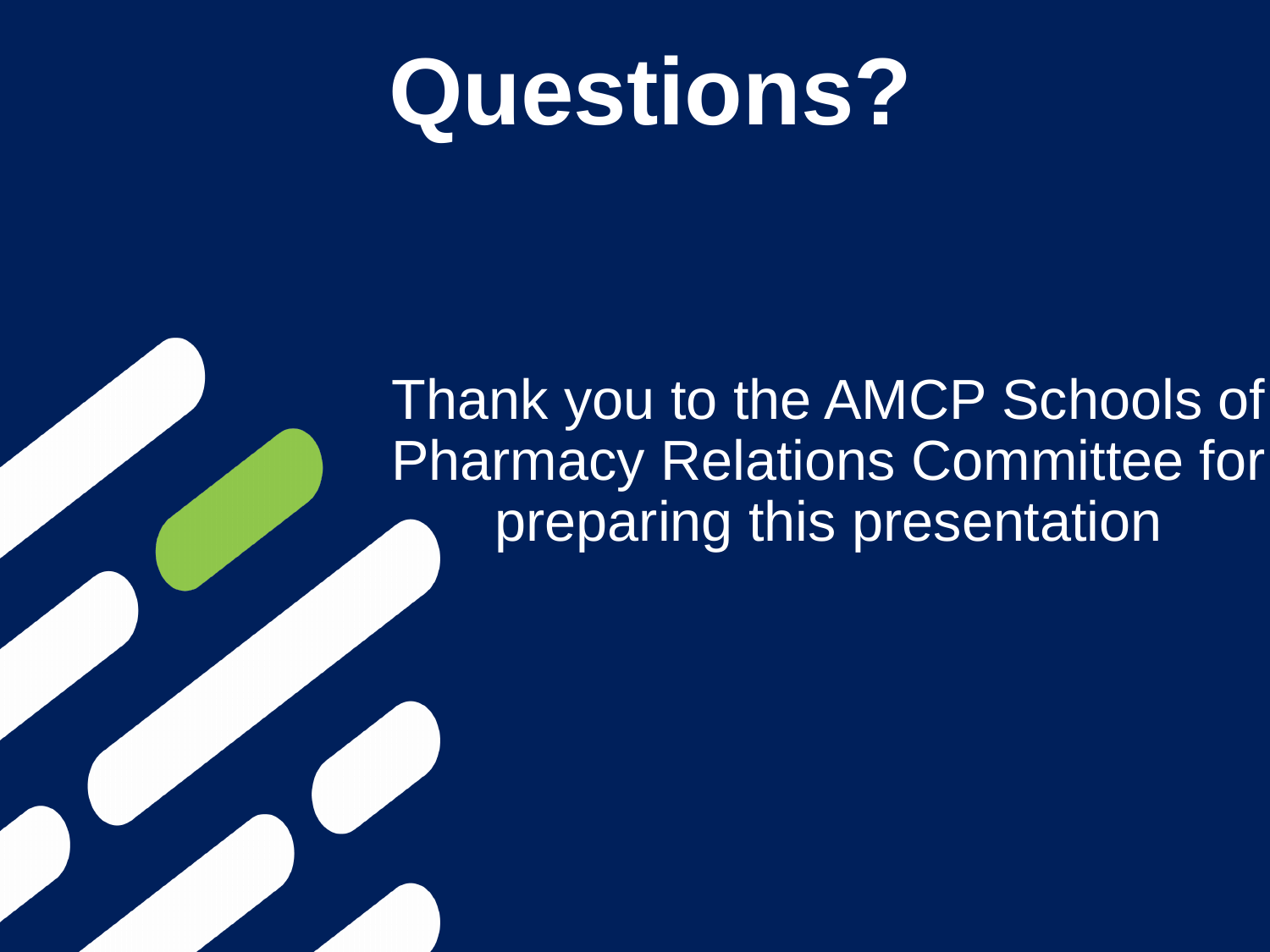

# Questions?
Thank you to the AMCP Schools of Pharmacy Relations Committee for preparing this presentation